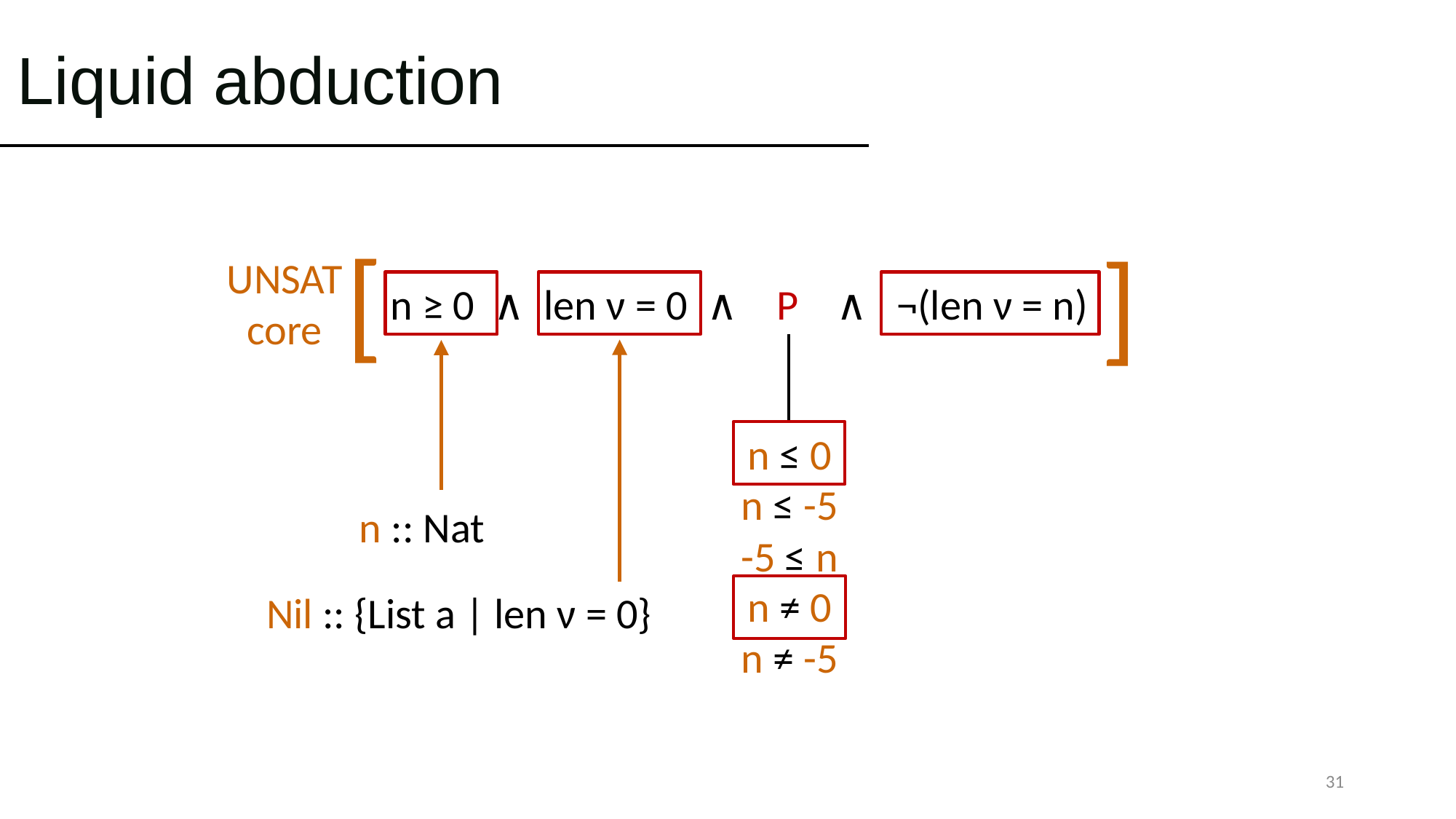

# Liquid abduction
[
]
UNSAT core
n ≥ 0  ∧  len ν = 0  ∧    P     ⇒   len ν = n

∧   ¬(len ν = n)

n ≤ 0
n ≤ -5
-5 ≤ n
n ≠ 0
n ≠ -5

★ ≤ ★
★ ≠ ★
n :: Nat

Nil :: {List a | len ν = 0}
31